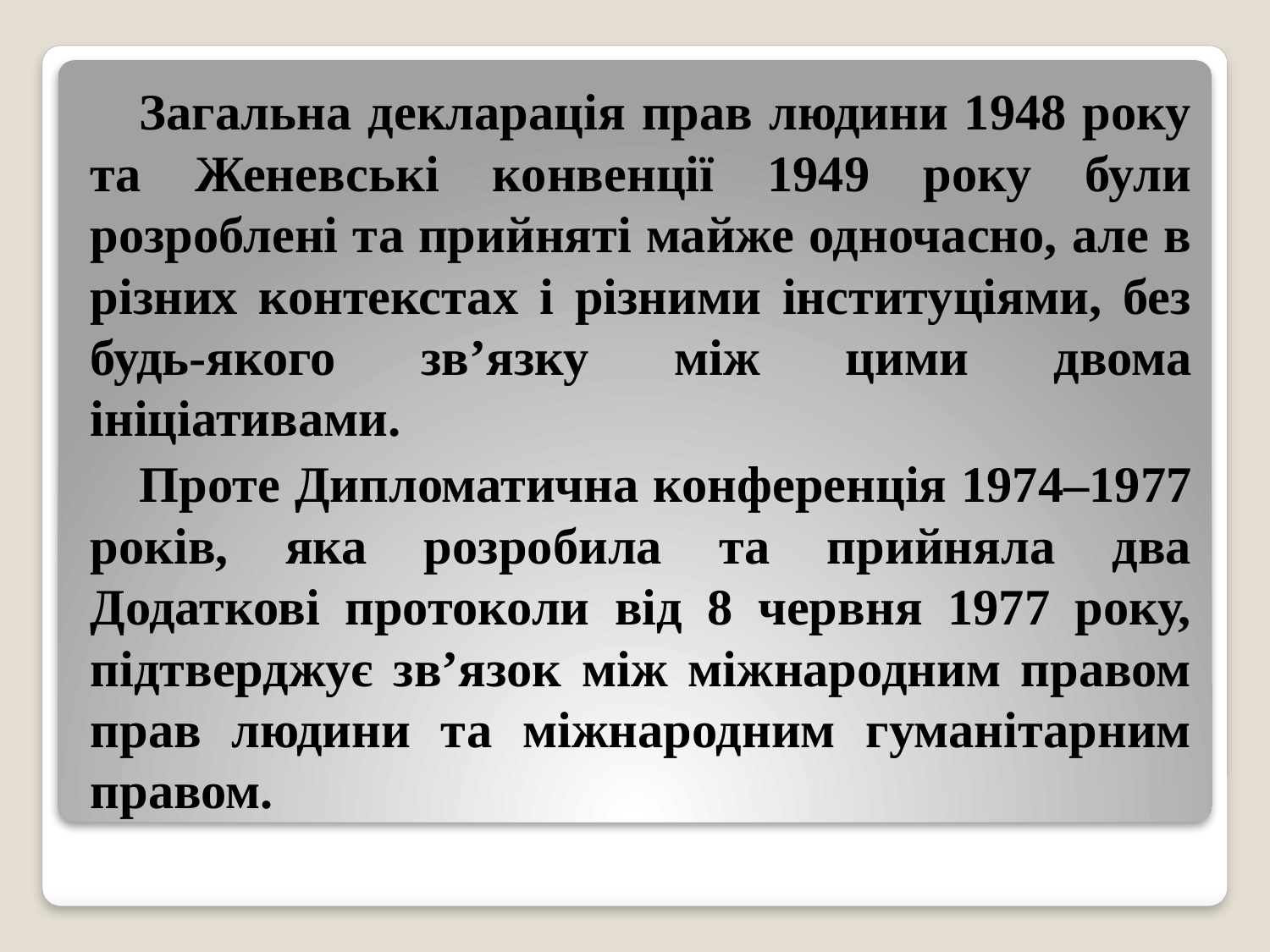

Загальна декларація прав людини 1948 року та Женевські конвенції 1949 року були розроблені та прийняті майже одночасно, але в різних контекстах і різними інституціями, без будь-якого зв’язку між цими двома ініціативами.
Проте Дипломатична конференція 1974–1977 років, яка розробила та прийняла два Додаткові протоколи від 8 червня 1977 року, підтверджує зв’язок між міжнародним правом прав людини та міжнародним гуманітарним правом.